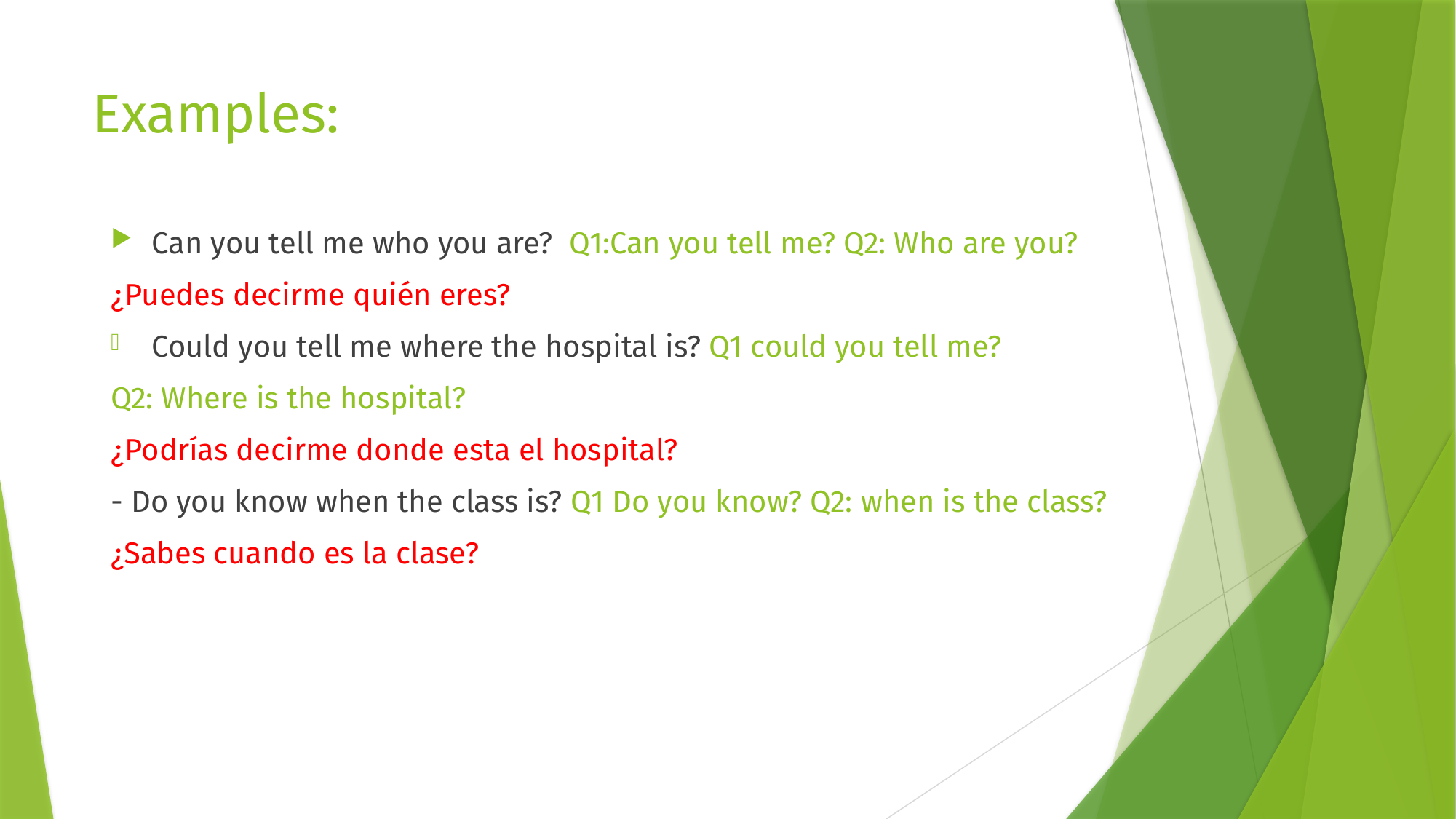

# Examples:
Can you tell me who you are?  Q1:Can you tell me? Q2: Who are you?
¿Puedes decirme quién eres?
Could you tell me where the hospital is? Q1 could you tell me?
Q2: Where is the hospital?
¿Podrías decirme donde esta el hospital?
- Do you know when the class is? Q1 Do you know? Q2: when is the class?
¿Sabes cuando es la clase?